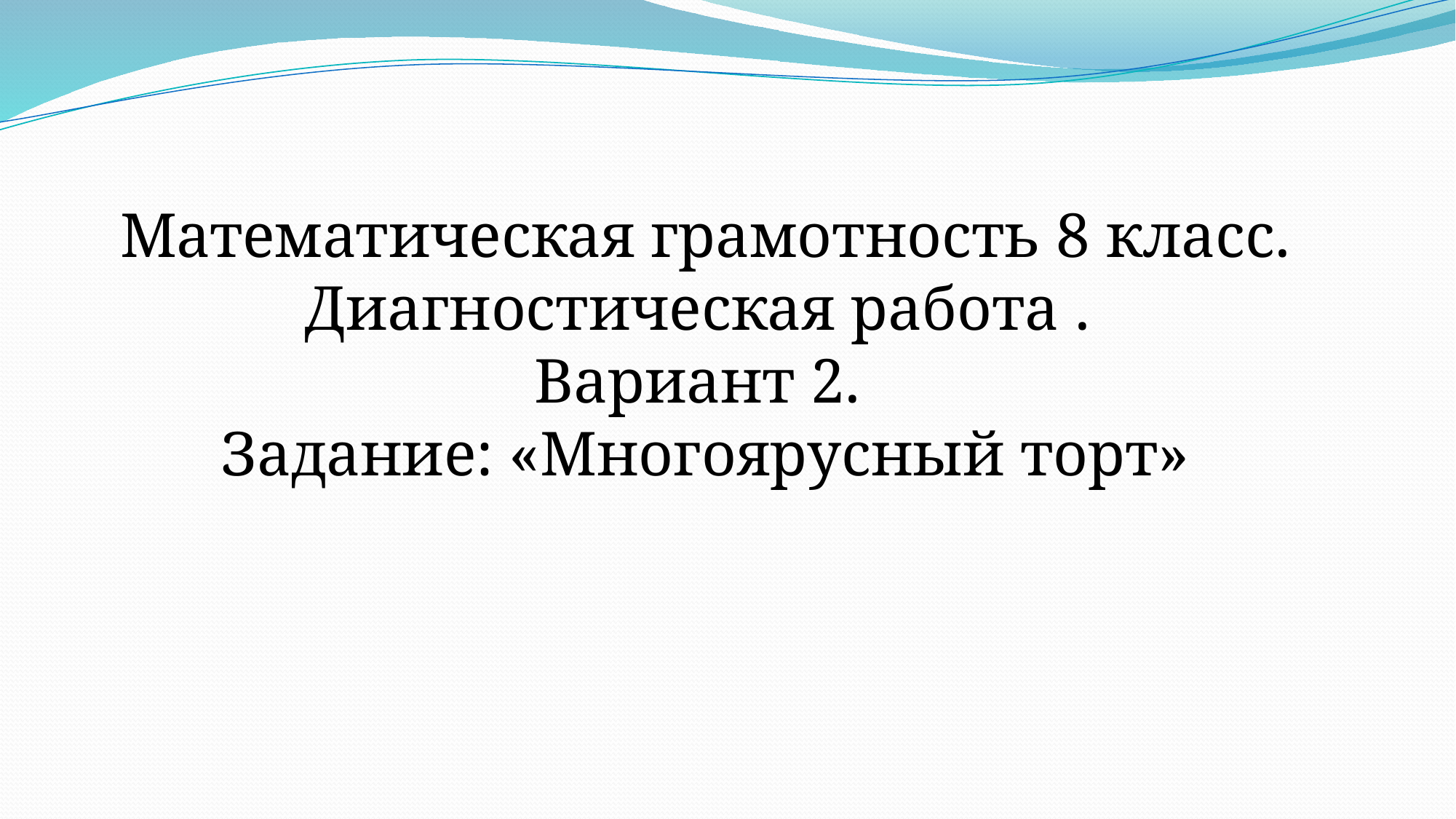

Математическая грамотность 8 класс. Диагностическая работа .
Вариант 2.
Задание: «Многоярусный торт»